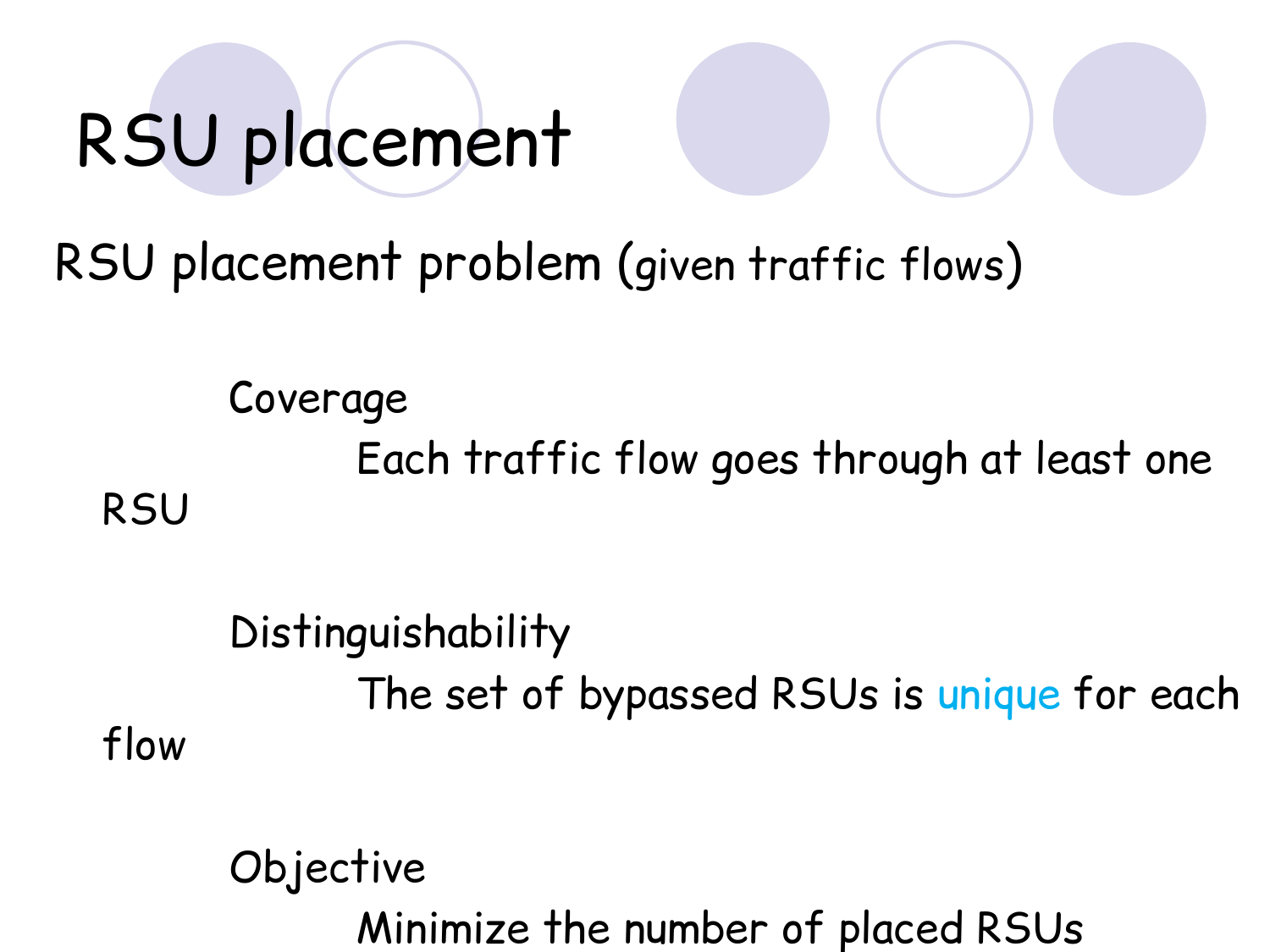

# RSU placement
RSU placement problem (given traffic flows)

		Coverage
			Each traffic flow goes through at least one RSU

		Distinguishability
			The set of bypassed RSUs is unique for each flow

		Objective
			Minimize the number of placed RSUs